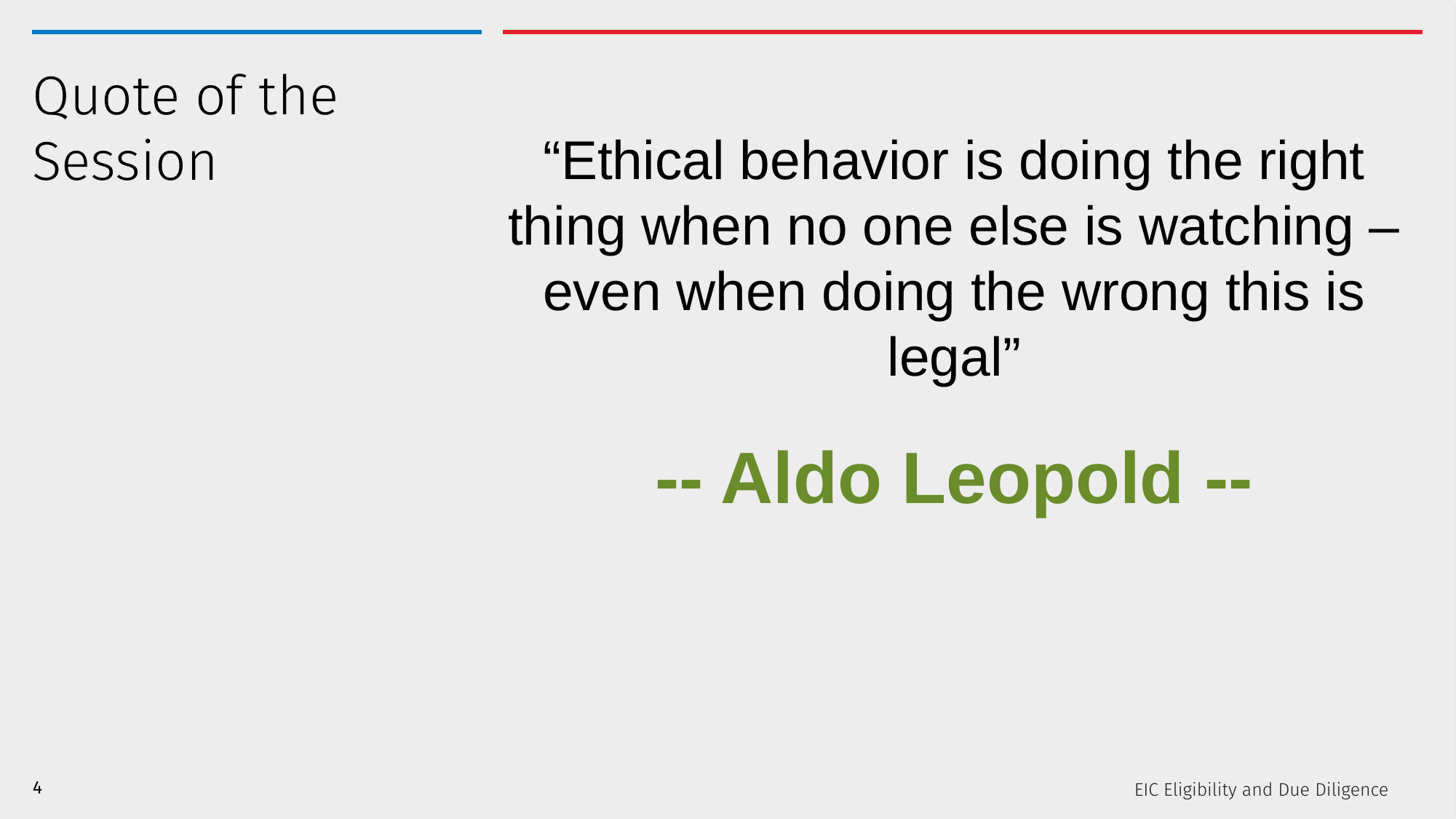

“Ethical behavior is doing the right thing when no one else is watching – even when doing the wrong this is legal”
-- Aldo Leopold --

# Quote of the Session
4